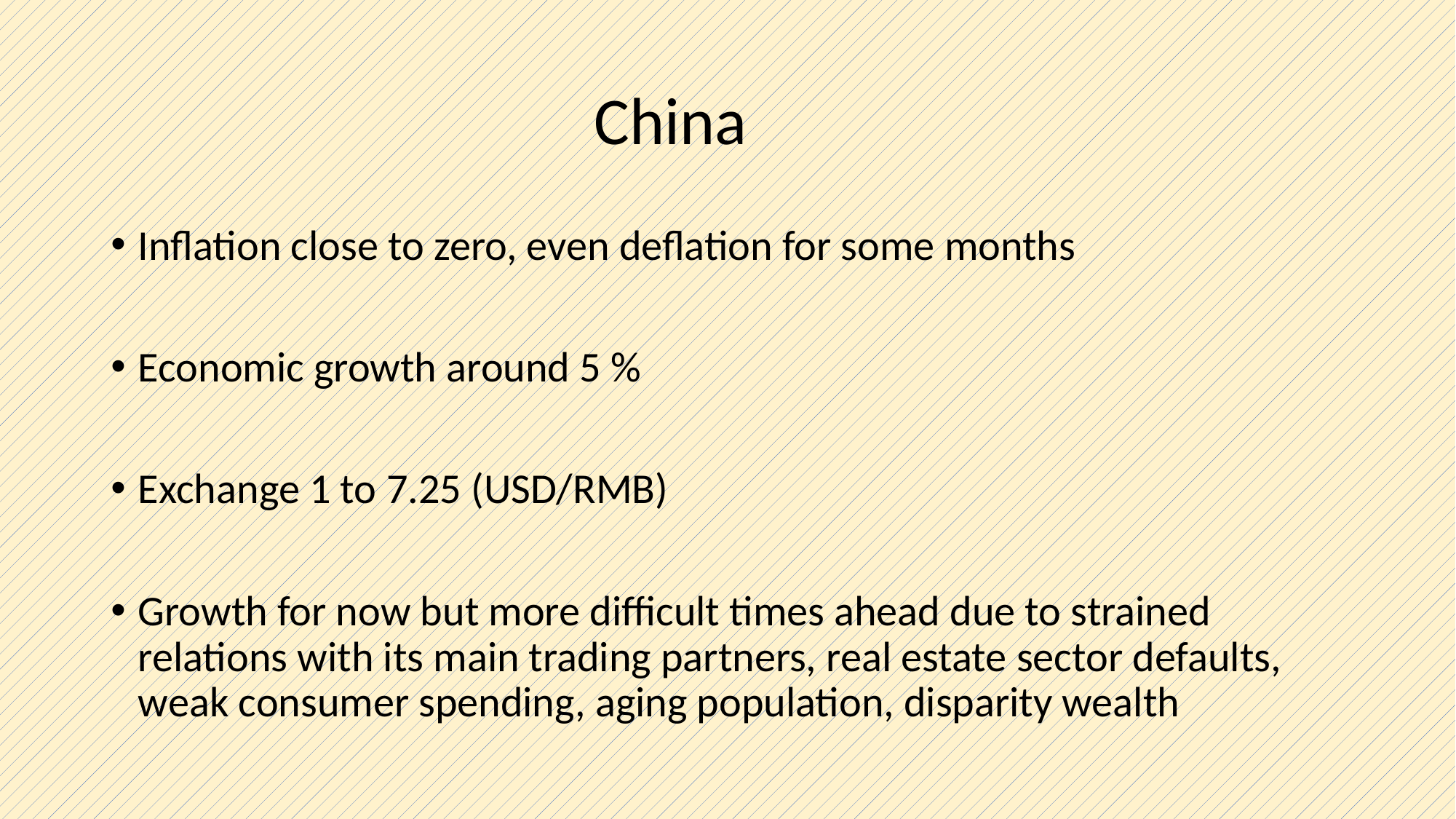

# China
Inflation close to zero, even deflation for some months

Economic growth around 5 %

Exchange 1 to 7.25 (USD/RMB)

Growth for now but more difficult times ahead due to strained relations with its main trading partners, real estate sector defaults, weak consumer spending, aging population, disparity wealth